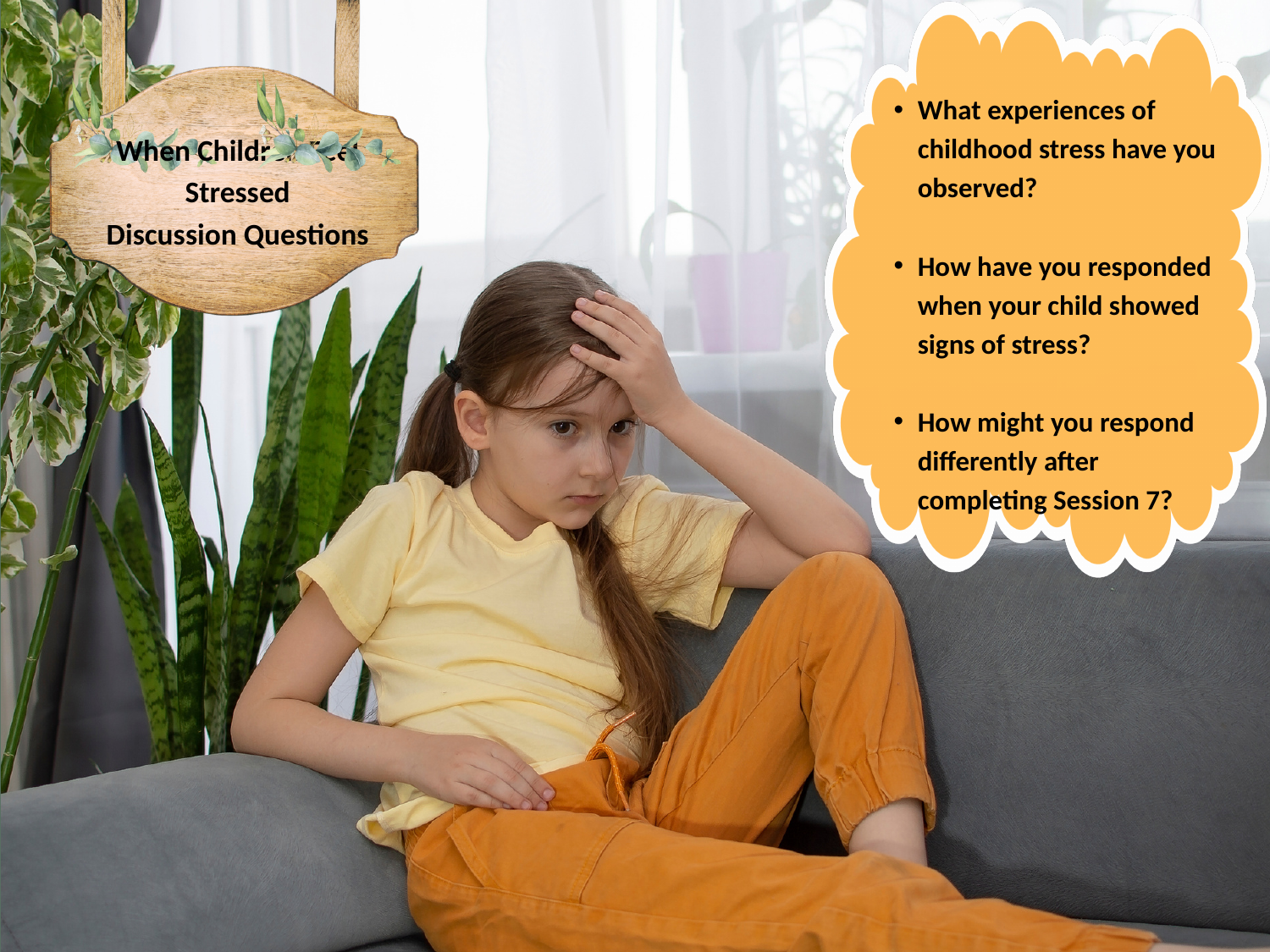

When Children Feel Stressed
Discussion Questions

What experiences of childhood stress have you observed?

How have you responded when your child showed signs of stress?

How might you respond differently after completing Session 7?